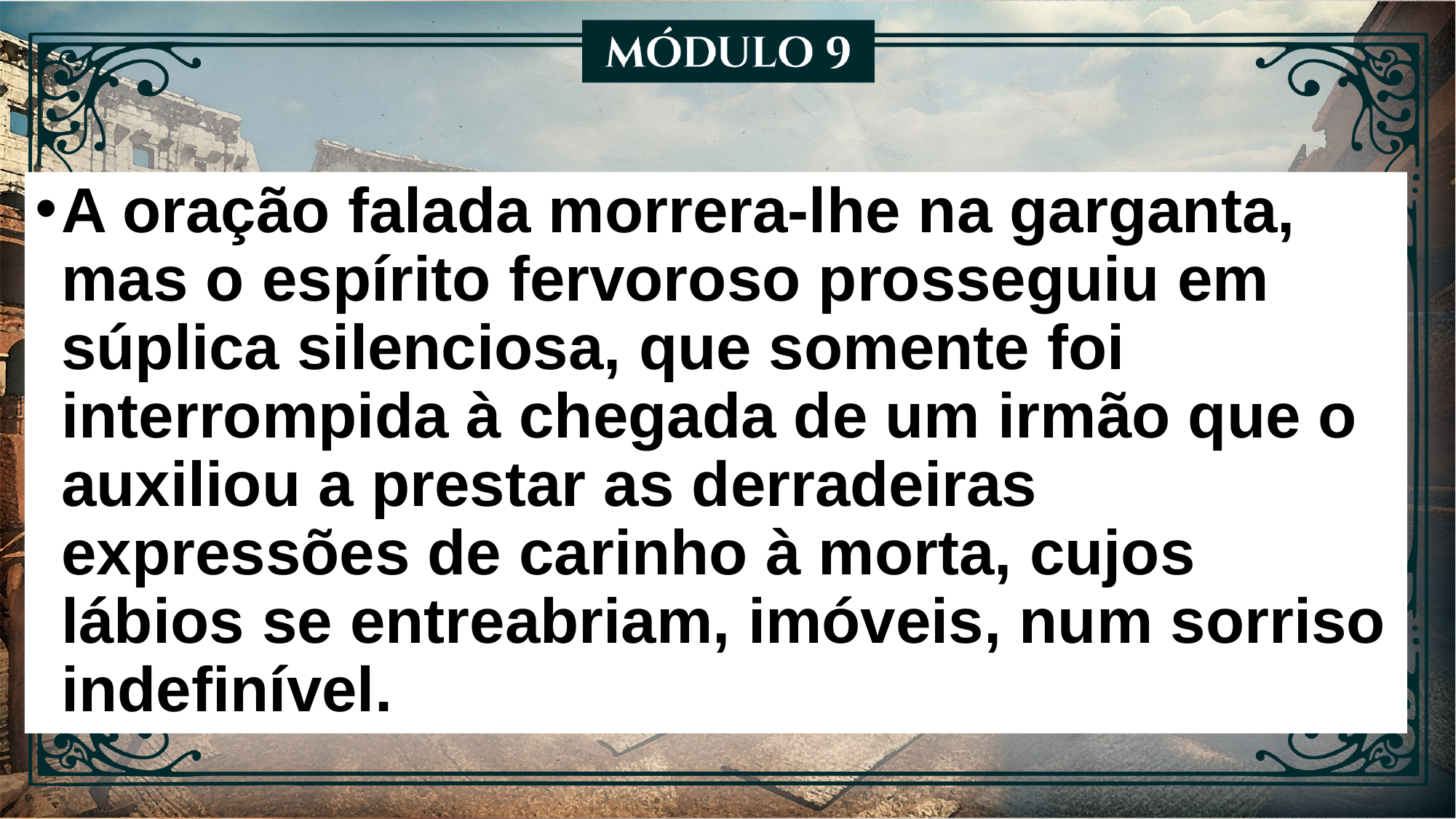

A oração falada morrera-lhe na garganta, mas o espírito fervoroso prosseguiu em súplica silenciosa, que somente foi interrompida à chegada de um irmão que o auxiliou a prestar as derradeiras expressões de carinho à morta, cujos lábios se entreabriam, imóveis, num sorriso indefinível.